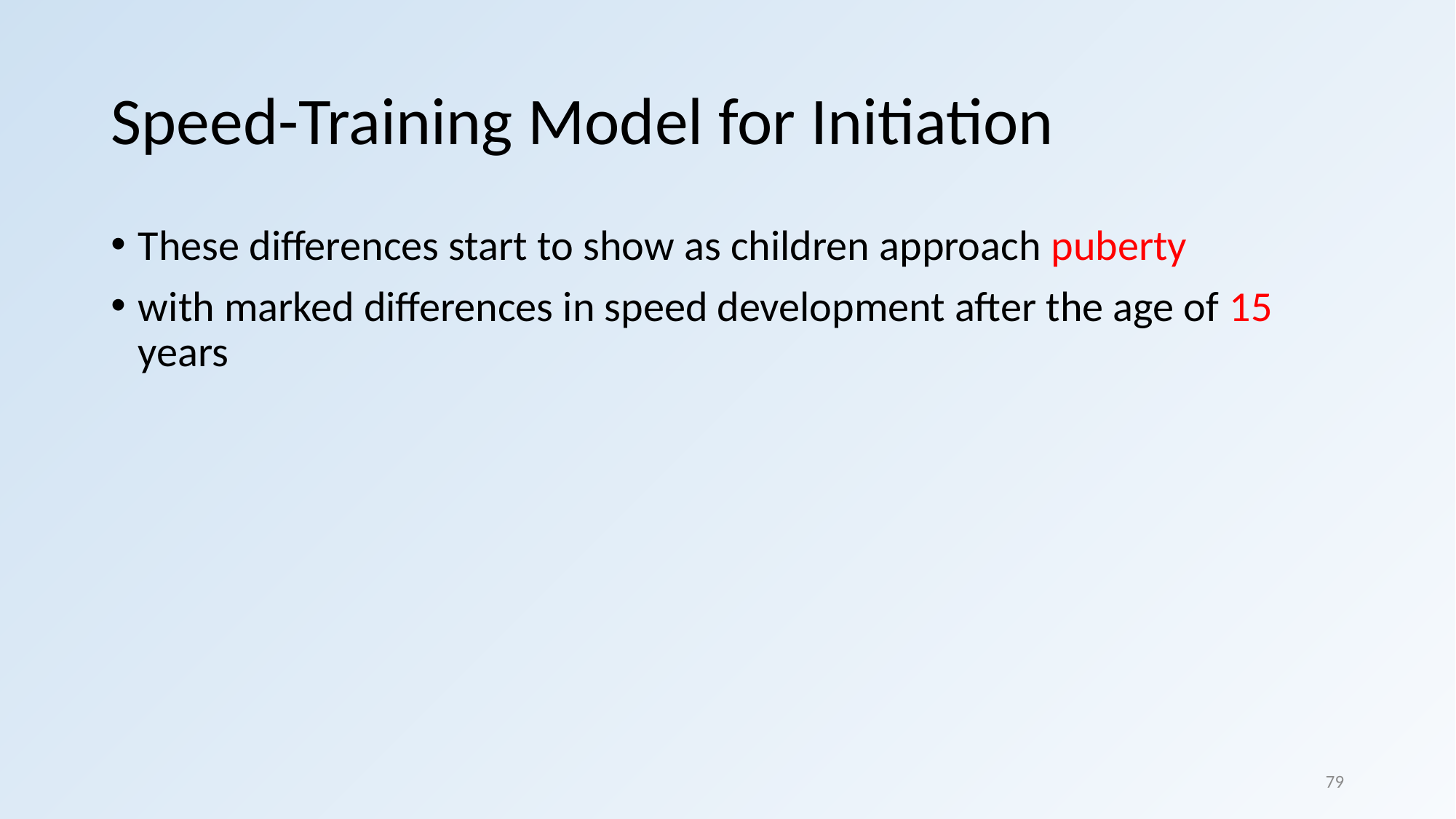

# Speed-Training Model for Initiation
These differences start to show as children approach puberty
with marked differences in speed development after the age of 15 years

79